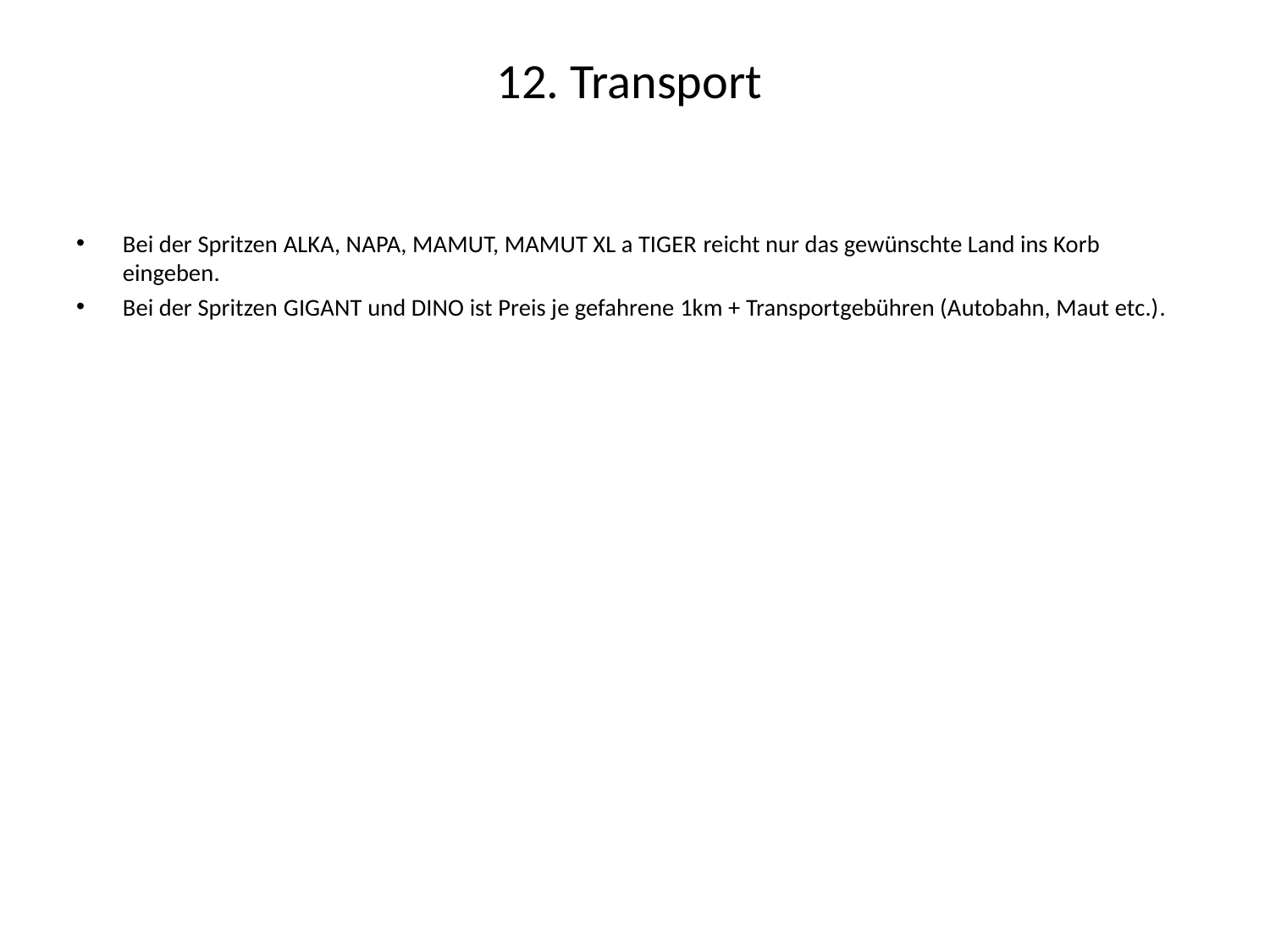

# 12. Transport
Bei der Spritzen ALKA, NAPA, MAMUT, MAMUT XL a TIGER reicht nur das gewünschte Land ins Korb eingeben.
Bei der Spritzen GIGANT und DINO ist Preis je gefahrene 1km + Transportgebühren (Autobahn, Maut etc.).